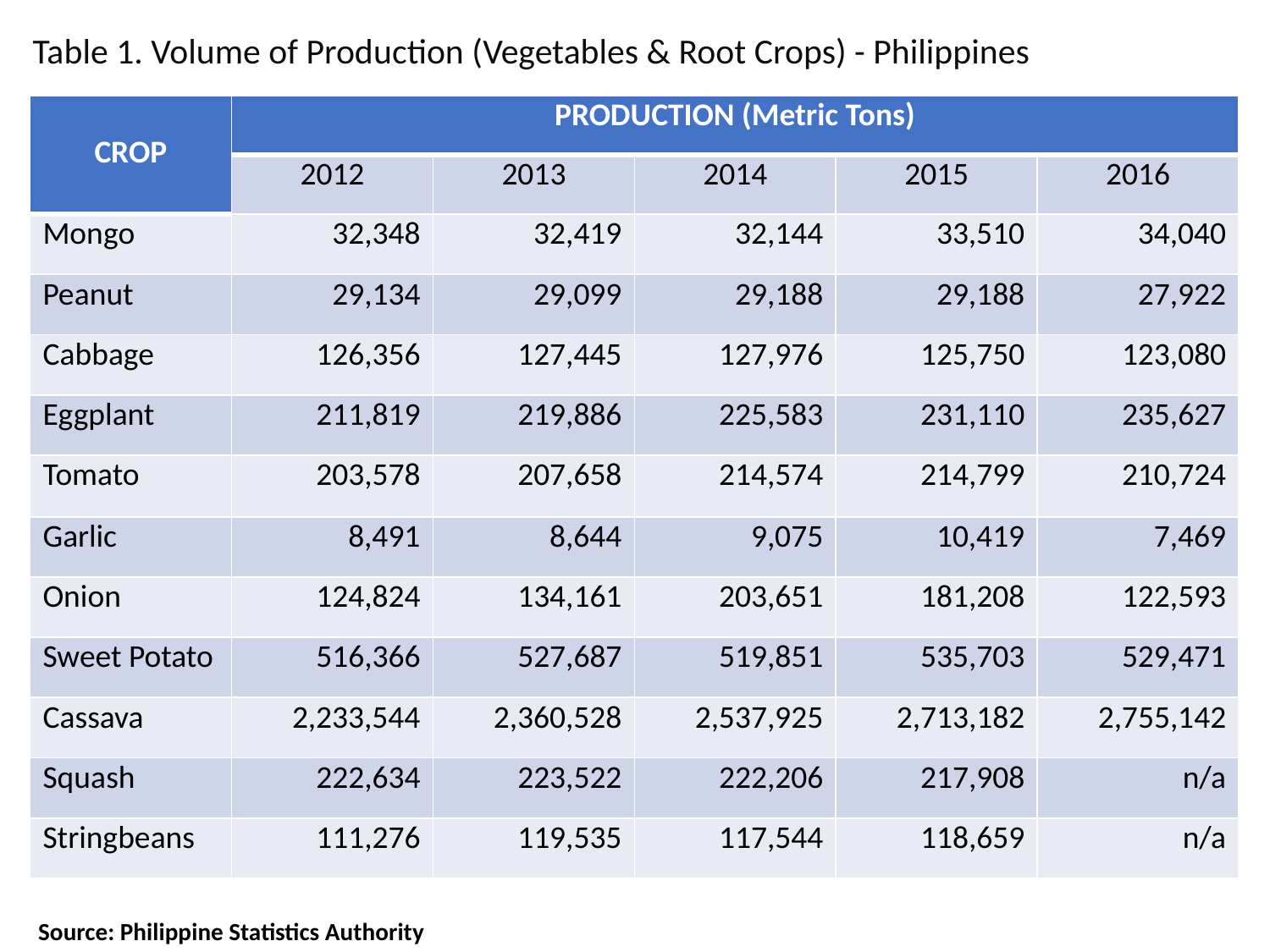

# Table 1. Volume of Production (Vegetables & Root Crops) - Philippines
| CROP | PRODUCTION (Metric Tons) |  |  |  |  |
| --- | --- | --- | --- | --- | --- |
|  | 2012 | 2013 | 2014 | 2015 | 2016 |
| Mongo | 32,348 | 32,419 | 32,144 | 33,510 | 34,040 |
| Peanut | 29,134 | 29,099 | 29,188 | 29,188 | 27,922 |
| Cabbage | 126,356 | 127,445 | 127,976 | 125,750 | 123,080 |
| Eggplant | 211,819 | 219,886 | 225,583 | 231,110 | 235,627 |
| Tomato | 203,578 | 207,658 | 214,574 | 214,799 | 210,724 |
| Garlic | 8,491 | 8,644 | 9,075 | 10,419 | 7,469 |
| Onion | 124,824 | 134,161 | 203,651 | 181,208 | 122,593 |
| Sweet Potato | 516,366 | 527,687 | 519,851 | 535,703 | 529,471 |
| Cassava | 2,233,544 | 2,360,528 | 2,537,925 | 2,713,182 | 2,755,142 |
| Squash | 222,634 | 223,522 | 222,206 | 217,908 | n/a |
| Stringbeans | 111,276 | 119,535 | 117,544 | 118,659 | n/a |
Source: Philippine Statistics Authority